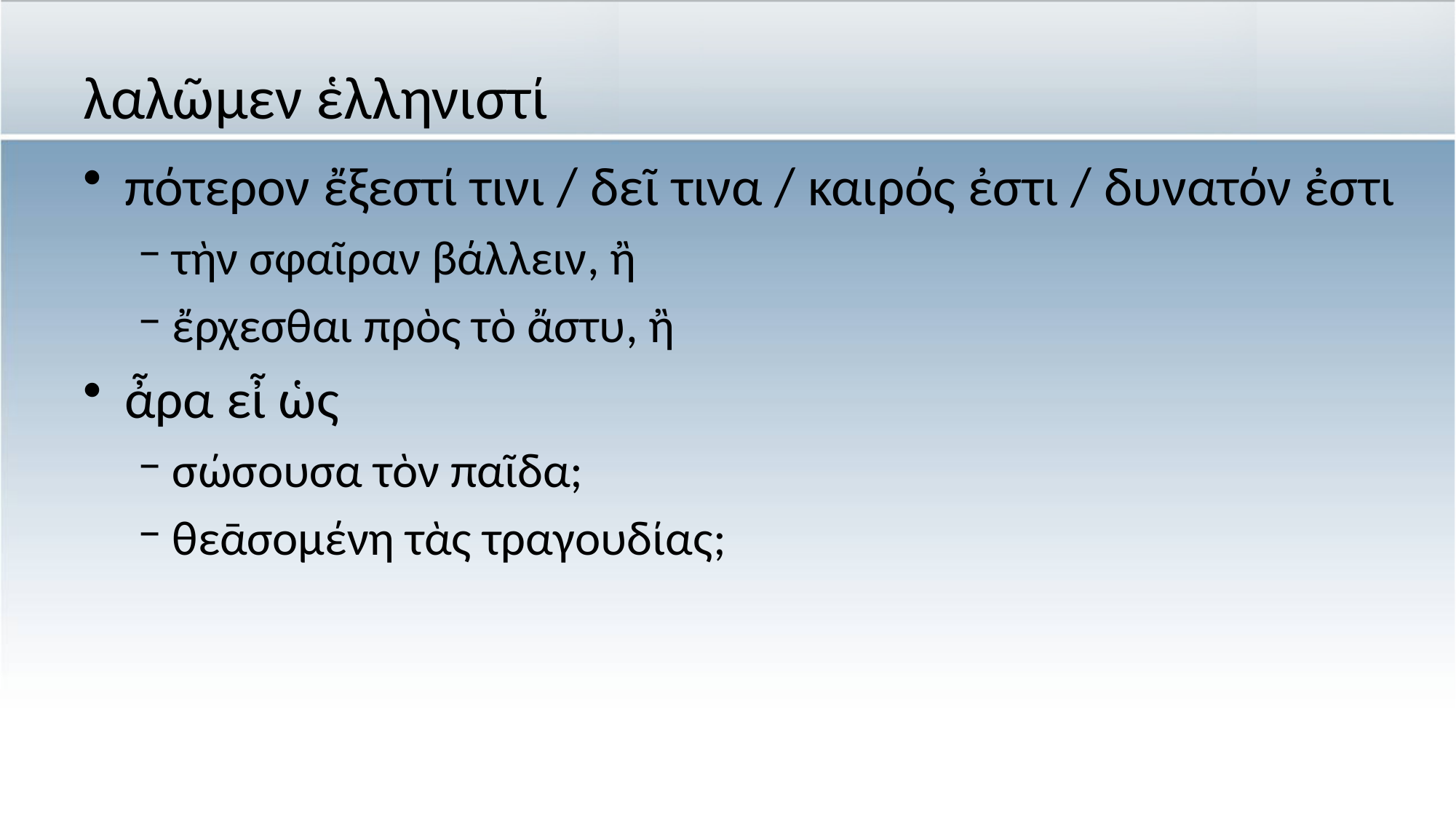

# λαλῶμεν ἑλληνιστί
πότερον ἔξεστί τινι / δεῖ τινα / καιρός ἐστι / δυνατόν ἐστι
τὴν σφαῖραν βάλλειν, ἢ
ἔρχεσθαι πρὸς τὸ ἄστυ, ἢ
ἆρα εἶ ὡς
σώσουσα τὸν παῖδα;
θεᾱσομένη τὰς τραγουδίας;